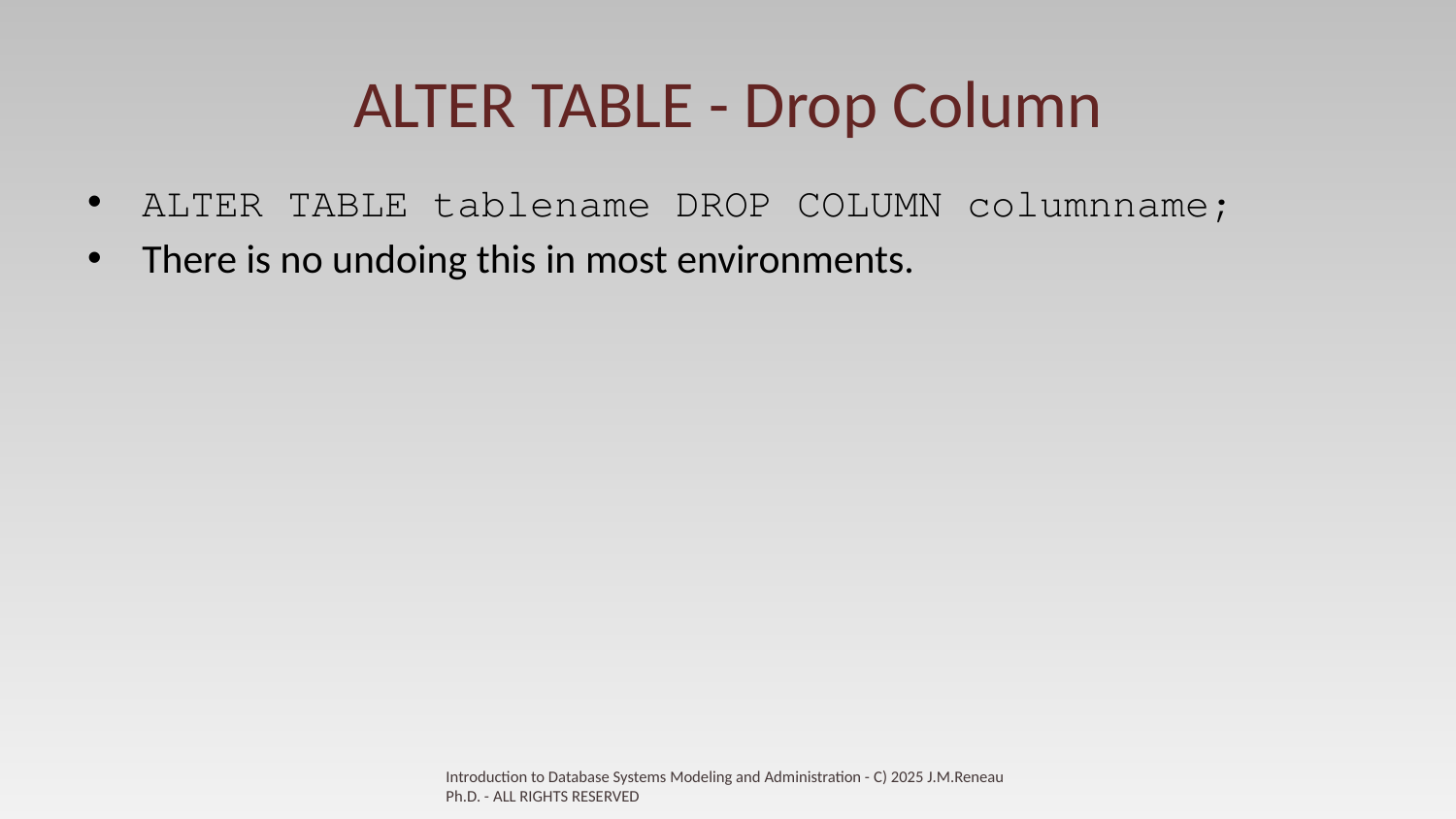

# ALTER TABLE - Drop Column
ALTER TABLE tablename DROP COLUMN columnname;
There is no undoing this in most environments.
Introduction to Database Systems Modeling and Administration - C) 2025 J.M.Reneau Ph.D. - ALL RIGHTS RESERVED